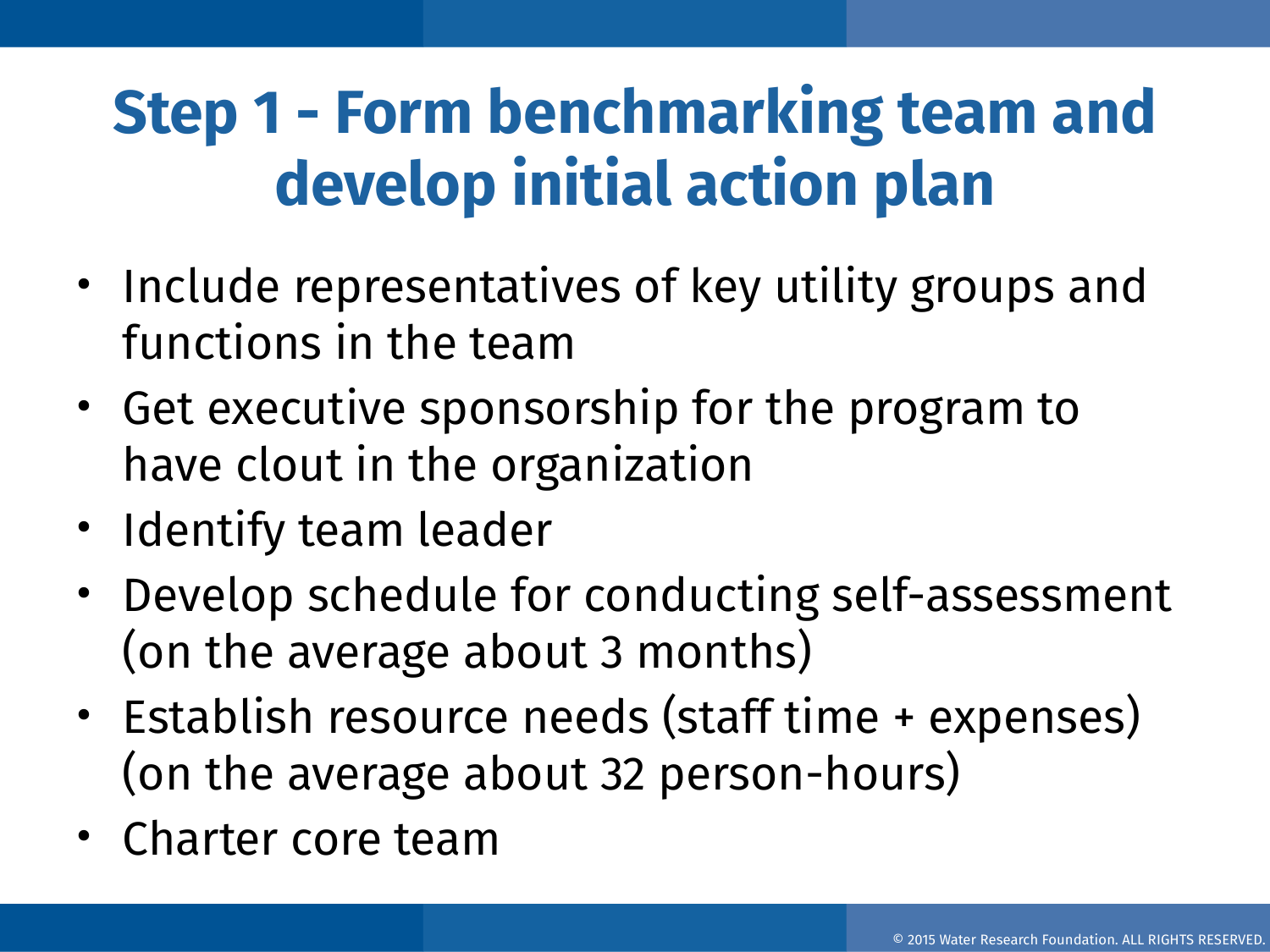

# Step 1 - Form benchmarking team and develop initial action plan
Include representatives of key utility groups and functions in the team
Get executive sponsorship for the program to have clout in the organization
Identify team leader
Develop schedule for conducting self-assessment (on the average about 3 months)
Establish resource needs (staff time + expenses) (on the average about 32 person-hours)
Charter core team